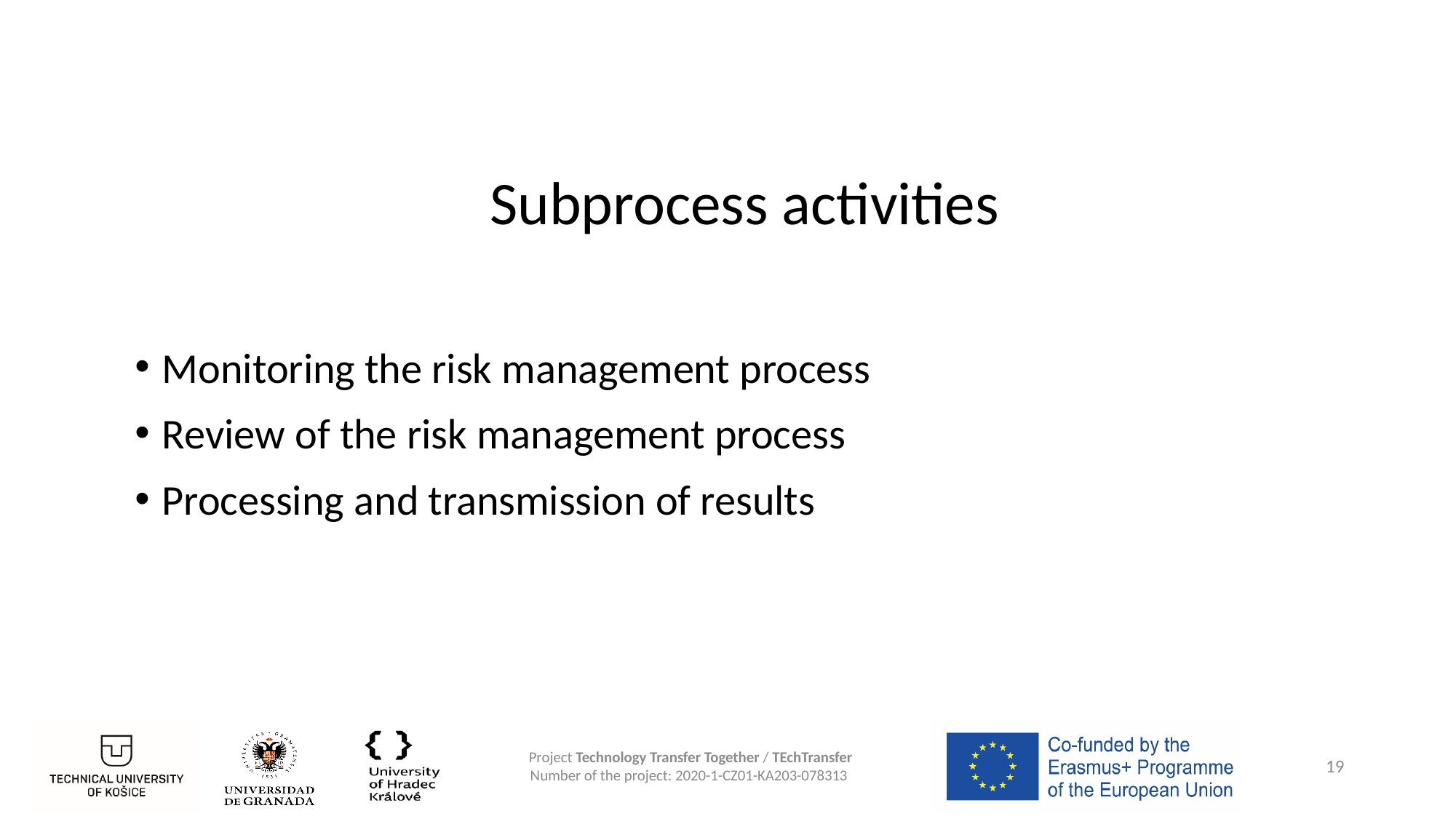

# Subprocess activities
Monitoring the risk management process
Review of the risk management process
Processing and transmission of results

19
Project Technology Transfer Together / TEchTransfer
Number of the project: 2020-1-CZ01-KA203-078313